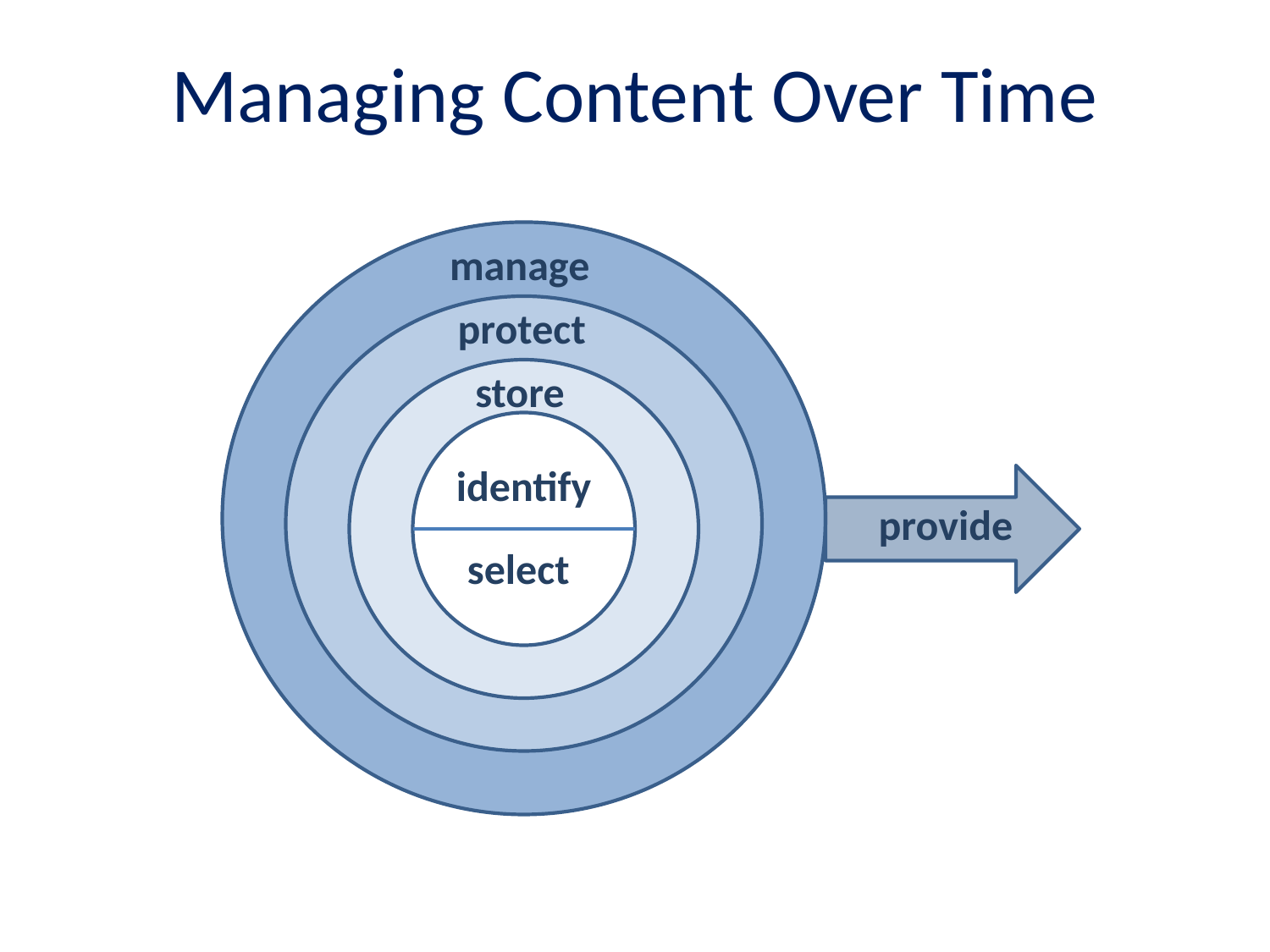

Managing Content Over Time

manage
protect

store

identify

provide
select